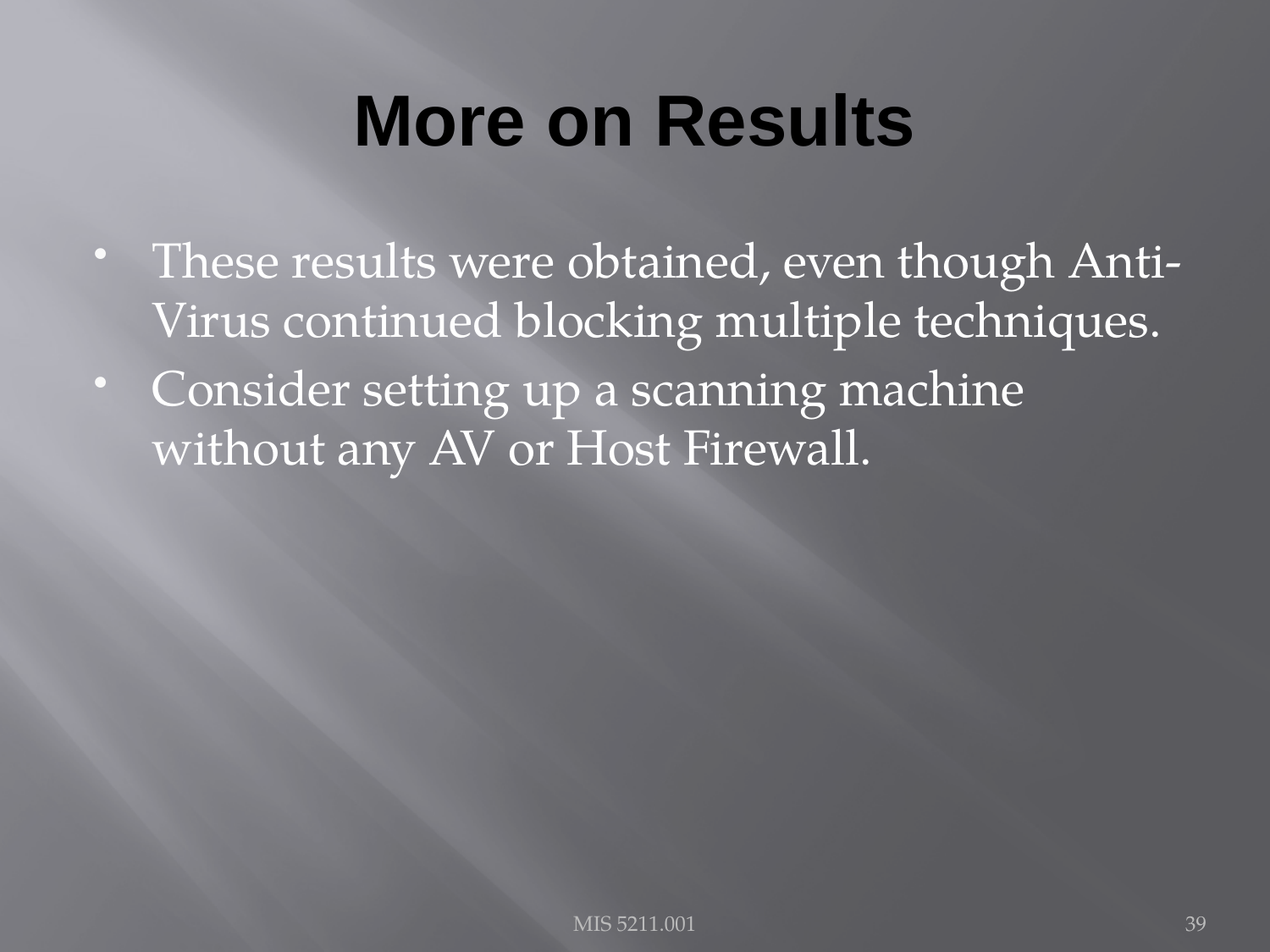

# More on Results
These results were obtained, even though Anti-Virus continued blocking multiple techniques.
Consider setting up a scanning machine without any AV or Host Firewall.
MIS 5211.001
39